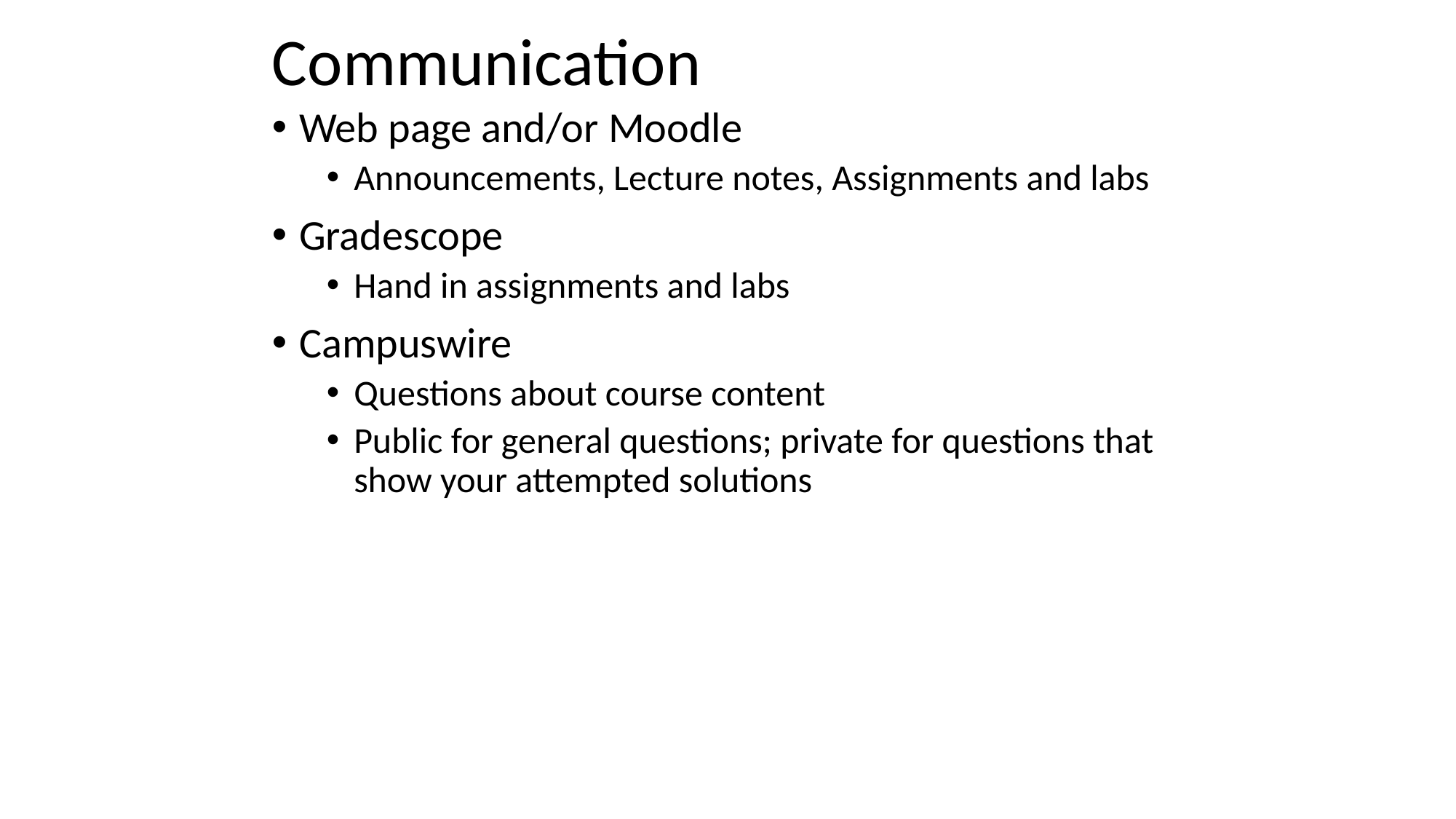

# Communication
Web page and/or Moodle
Announcements, Lecture notes, Assignments and labs
Gradescope
Hand in assignments and labs
Campuswire
Questions about course content
Public for general questions; private for questions that show your attempted solutions